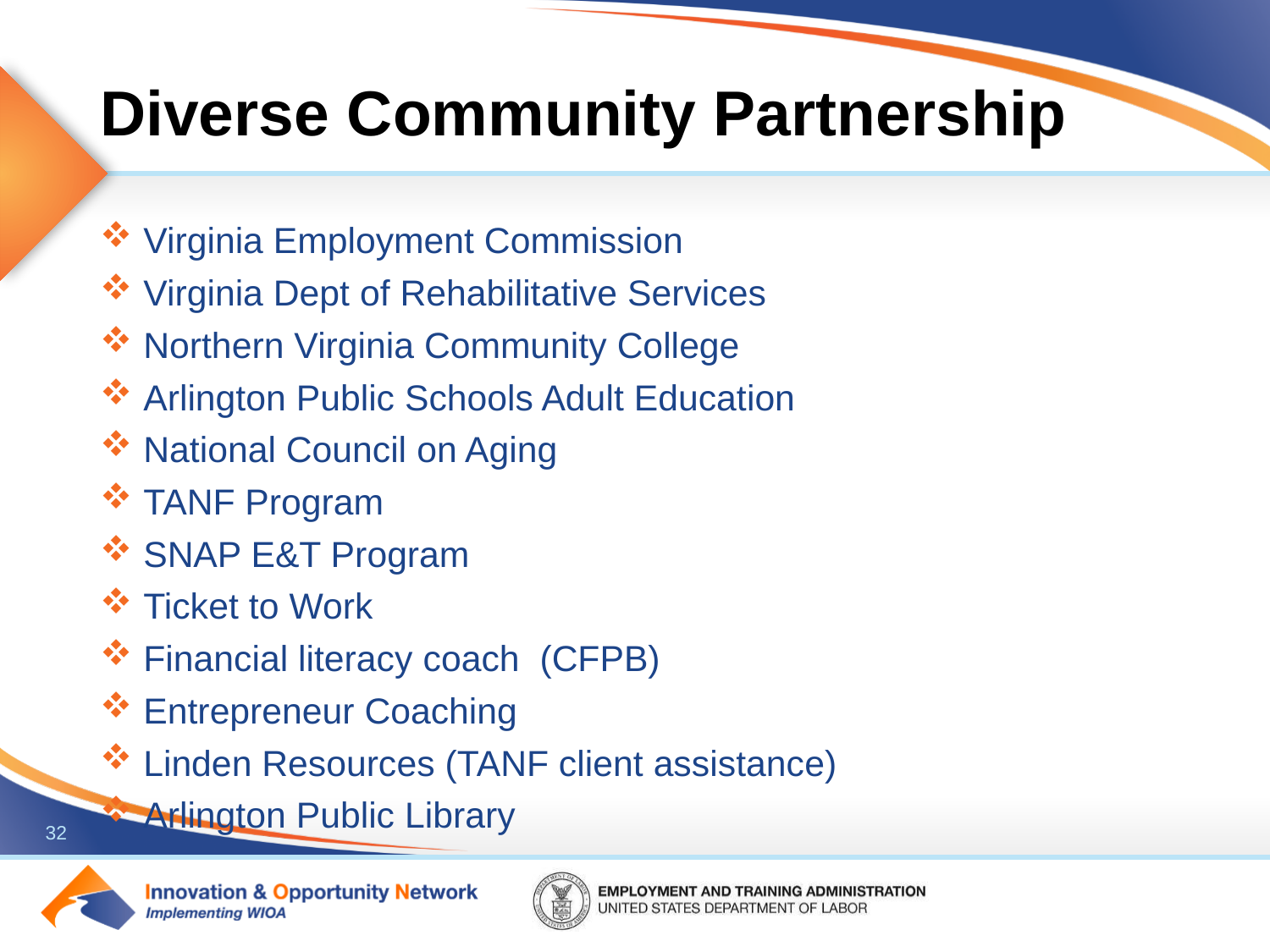

# Diverse Community Partnership
Virginia Employment Commission
Virginia Dept of Rehabilitative Services
Northern Virginia Community College
Arlington Public Schools Adult Education
National Council on Aging
TANF Program
SNAP E&T Program
Ticket to Work
Financial literacy coach  (CFPB)
Entrepreneur Coaching
Linden Resources (TANF client assistance)
Arlington Public Library